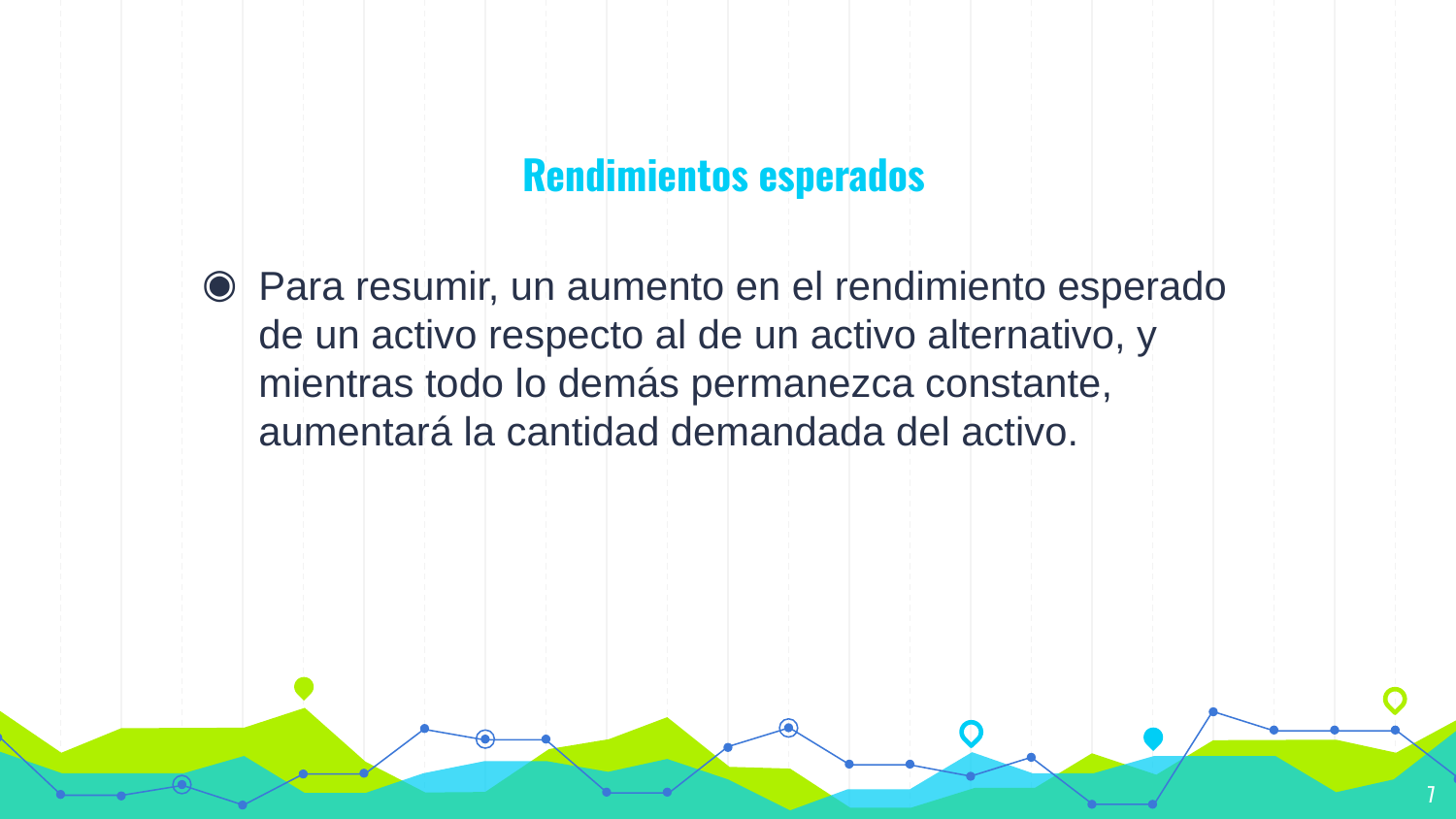

# Rendimientos esperados
Para resumir, un aumento en el rendimiento esperado de un activo respecto al de un activo alternativo, y mientras todo lo demás permanezca constante, aumentará la cantidad demandada del activo.
7